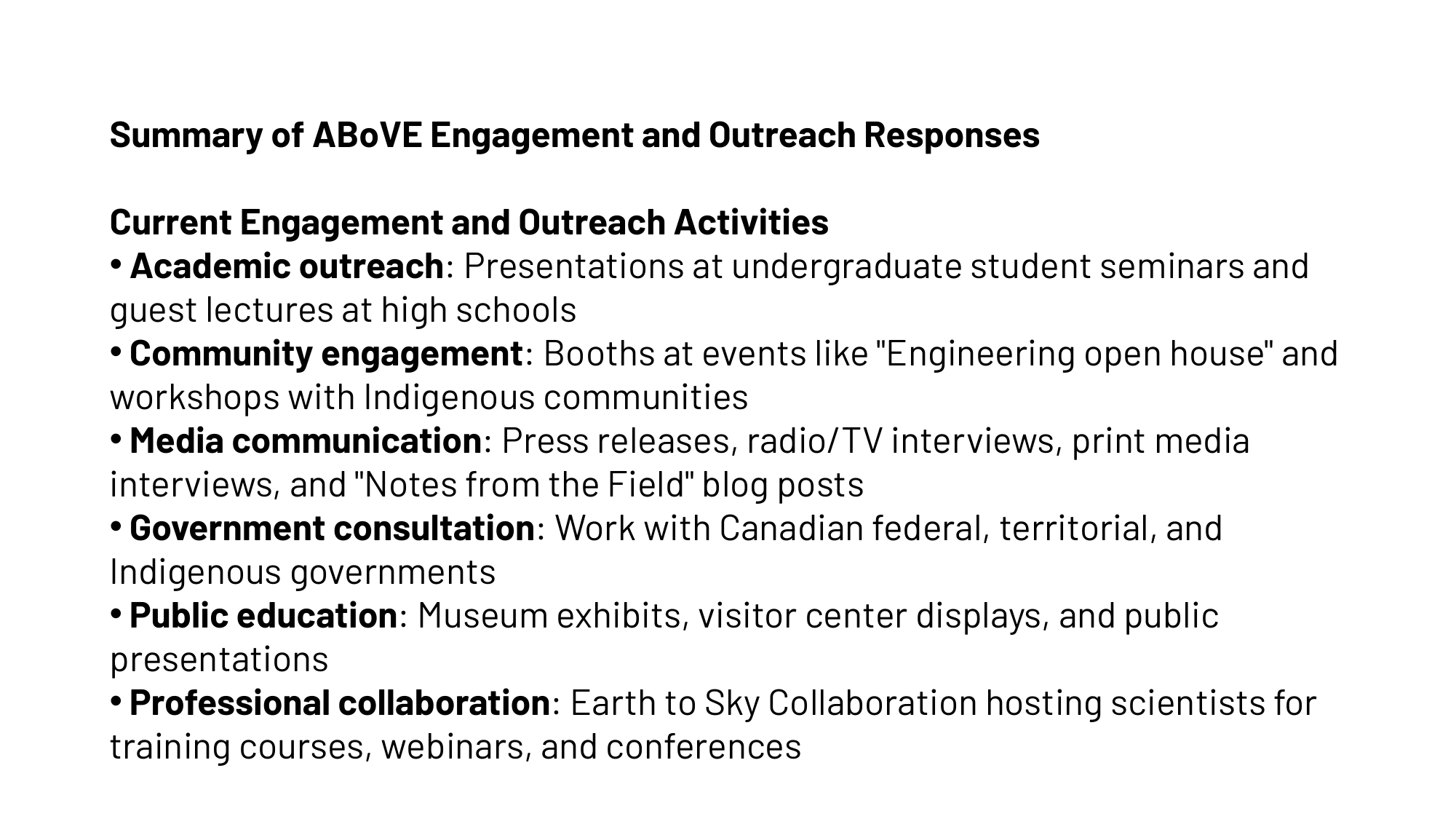

Summary of ABoVE Engagement and Outreach Responses

Current Engagement and Outreach Activities
 Academic outreach: Presentations at undergraduate student seminars and guest lectures at high schools
 Community engagement: Booths at events like "Engineering open house" and workshops with Indigenous communities
 Media communication: Press releases, radio/TV interviews, print media interviews, and "Notes from the Field" blog posts
 Government consultation: Work with Canadian federal, territorial, and Indigenous governments
 Public education: Museum exhibits, visitor center displays, and public presentations
 Professional collaboration: Earth to Sky Collaboration hosting scientists for training courses, webinars, and conferences